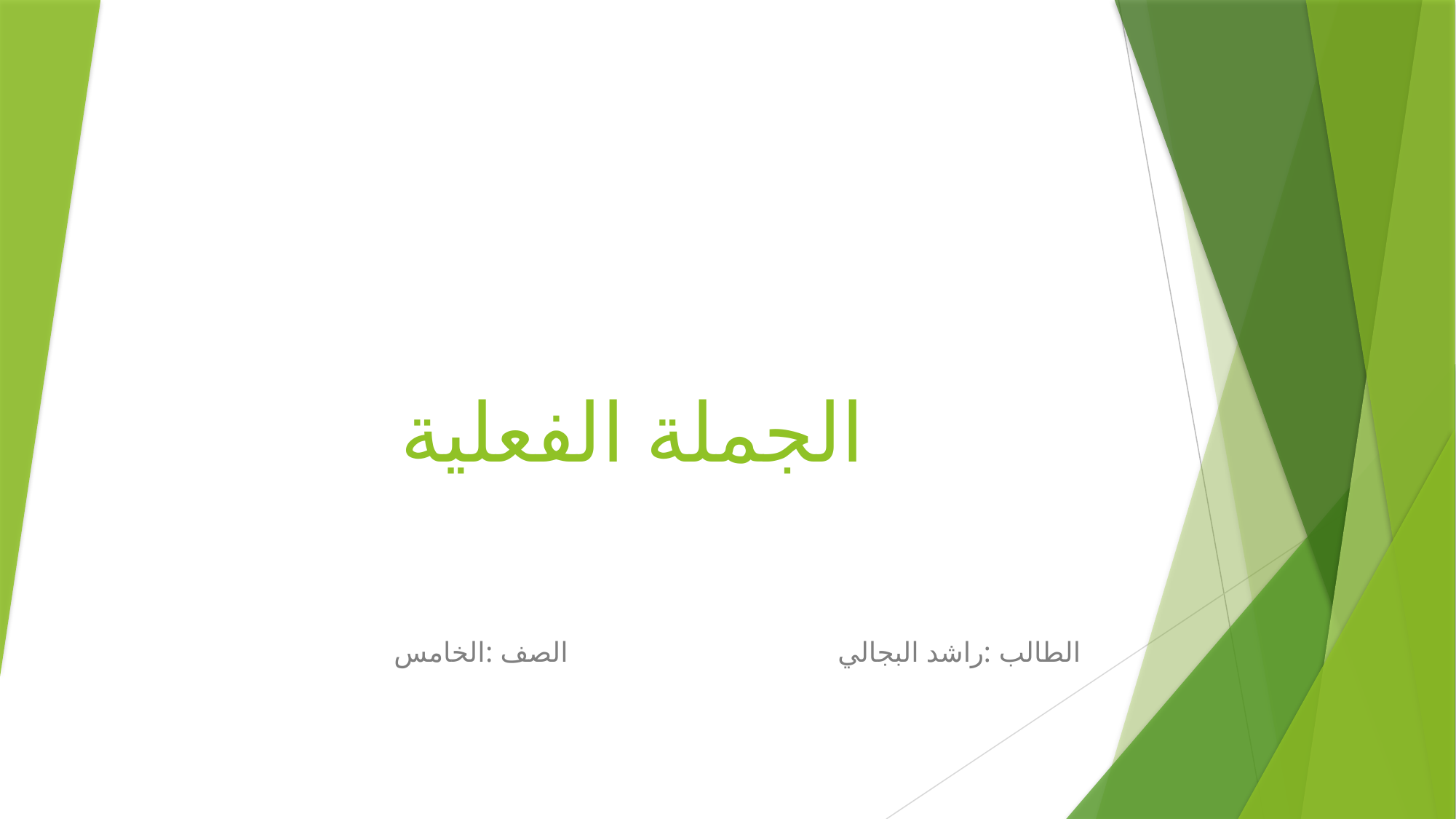

# الجملة الفعلية
الطالب :راشد البجالي                                      الصف :الخامس